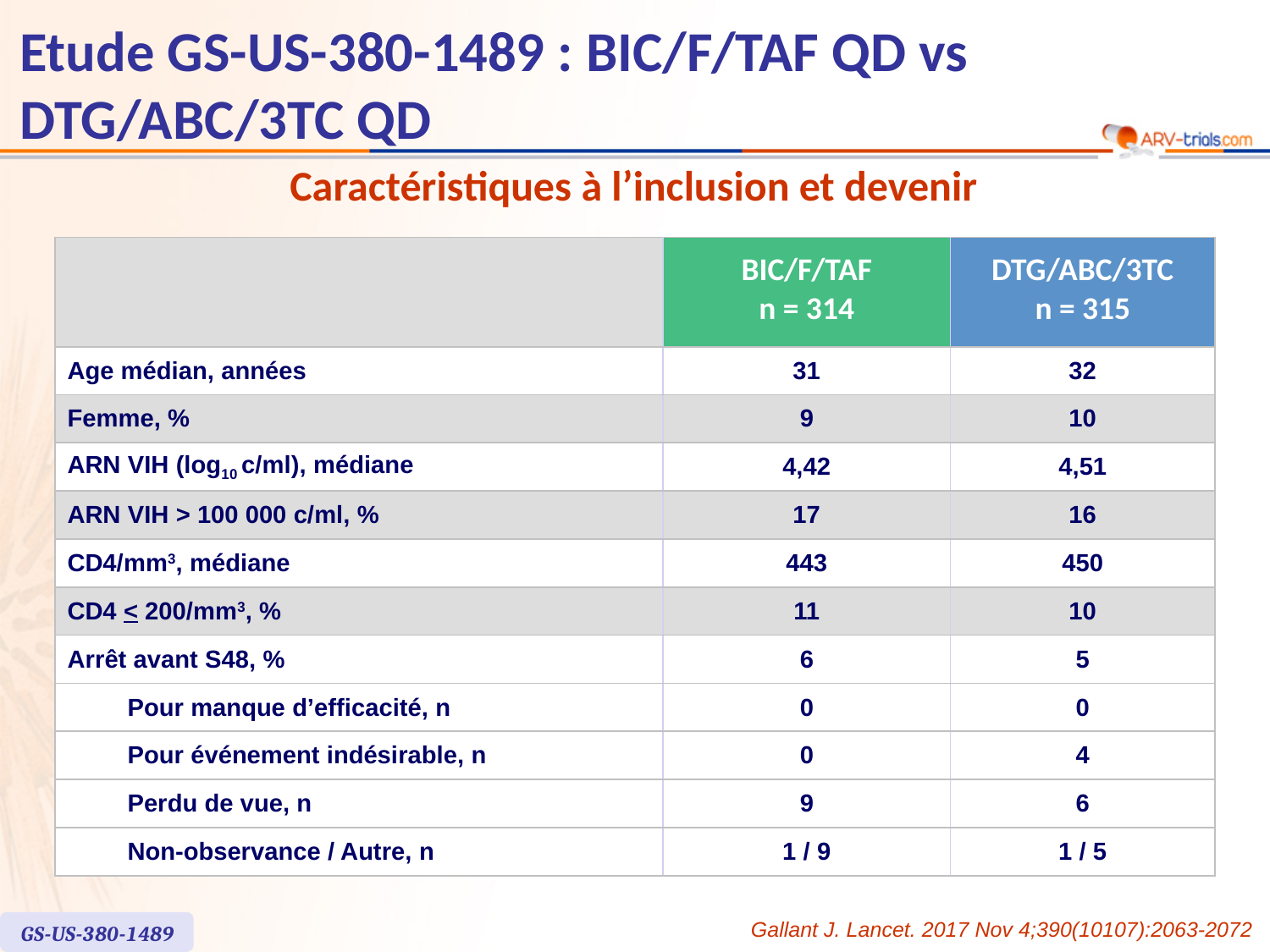

# Etude GS-US-380-1489 : BIC/F/TAF QD vs DTG/ABC/3TC QD
Caractéristiques à l’inclusion et devenir
|  |  | BIC/F/TAF n = 314 | DTG/ABC/3TC n = 315 |
| --- | --- | --- | --- |
| Age médian, années |  | 31 | 32 |
| Femme, % |  | 9 | 10 |
| ARN VIH (log10 c/ml), médiane |  | 4,42 | 4,51 |
| ARN VIH > 100 000 c/ml, % |  | 17 | 16 |
| CD4/mm3, médiane |  | 443 | 450 |
| CD4 < 200/mm3, % |  | 11 | 10 |
| Arrêt avant S48, % |  | 6 | 5 |
|  | Pour manque d’efficacité, n | 0 | 0 |
|  | Pour événement indésirable, n | 0 | 4 |
|  | Perdu de vue, n | 9 | 6 |
|  | Non-observance / Autre, n | 1 / 9 | 1 / 5 |
Gallant J. Lancet. 2017 Nov 4;390(10107):2063-2072

GS-US-380-1489